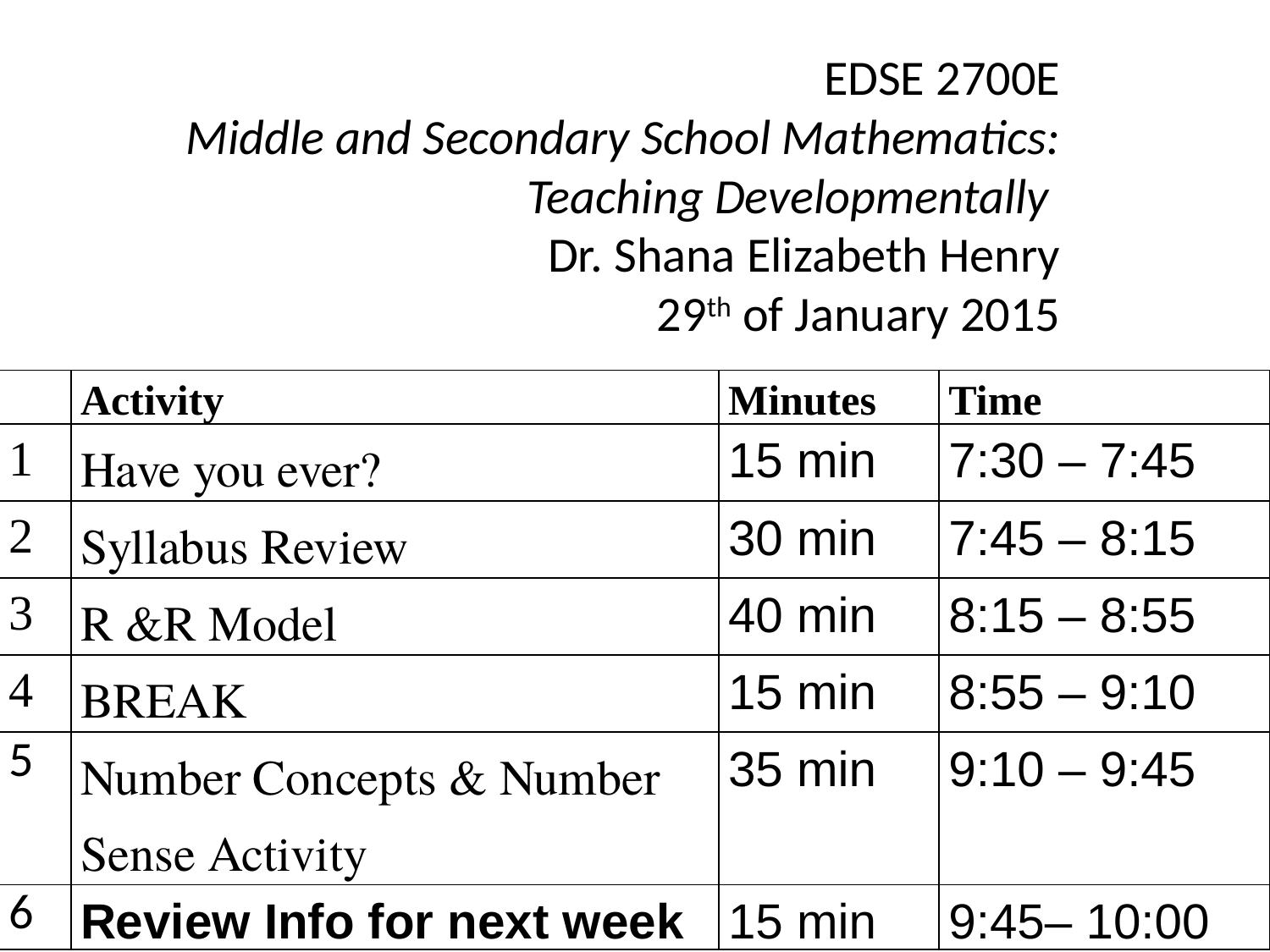

EDSE 2700E
Middle and Secondary School Mathematics: Teaching Developmentally
Dr. Shana Elizabeth Henry
29th of January 2015

|  | Activity | Minutes | Time |
| --- | --- | --- | --- |
| 1 | Have you ever? | 15 min | 7:30 – 7:45 |
| 2 | Syllabus Review | 30 min | 7:45 – 8:15 |
| 3 | R &R Model | 40 min | 8:15 – 8:55 |
| 4 | BREAK | 15 min | 8:55 – 9:10 |
| 5 | Number Concepts & Number Sense Activity | 35 min | 9:10 – 9:45 |
| 6 | Review Info for next week | 15 min | 9:45– 10:00 |